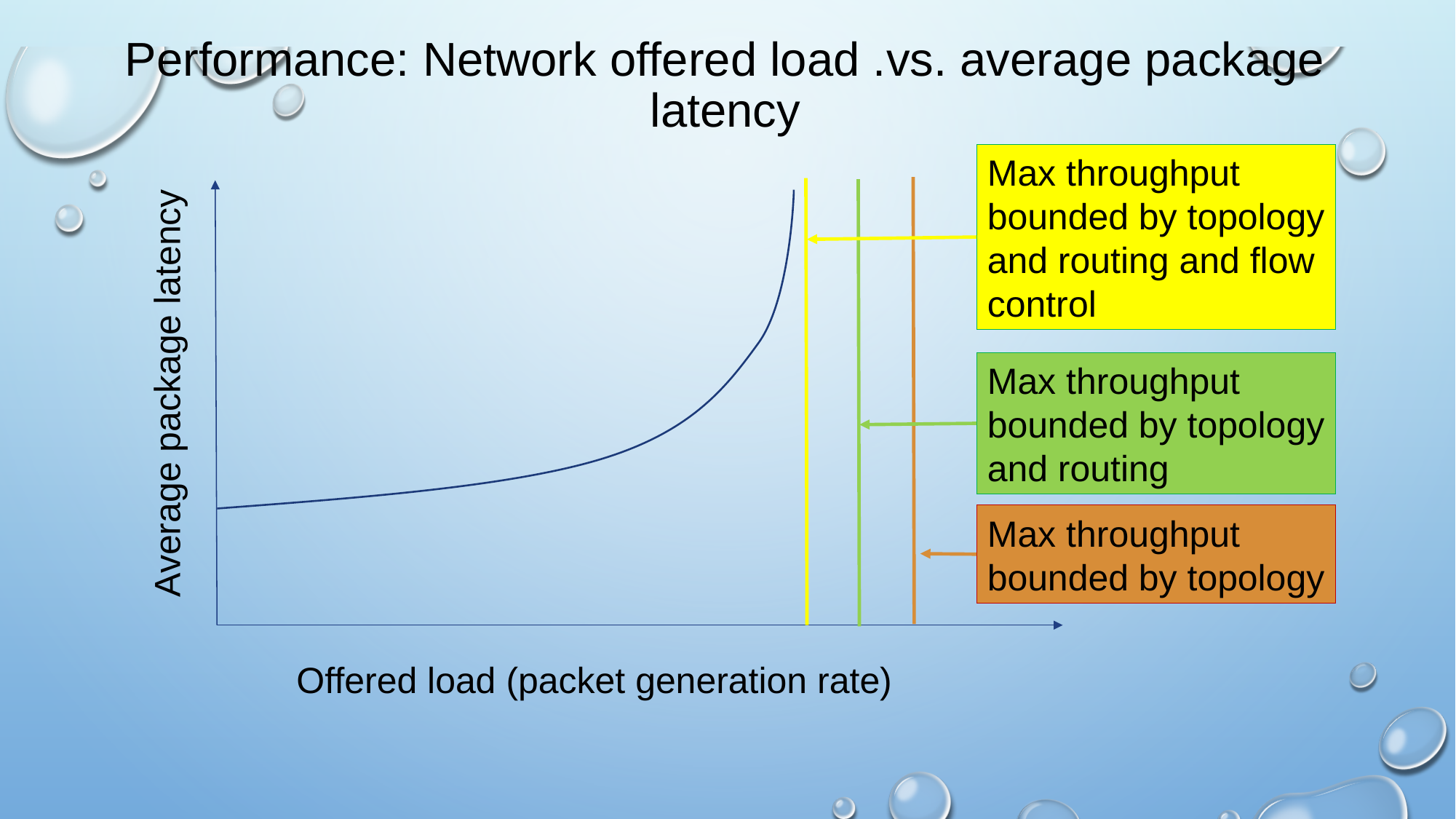

# Performance: Network offered load .vs. average package latency
Max throughput
bounded by topology
and routing and flow
control

Max throughput
bounded by topology
and routing
Average package latency
Max throughput
bounded by topology
Offered load (packet generation rate)